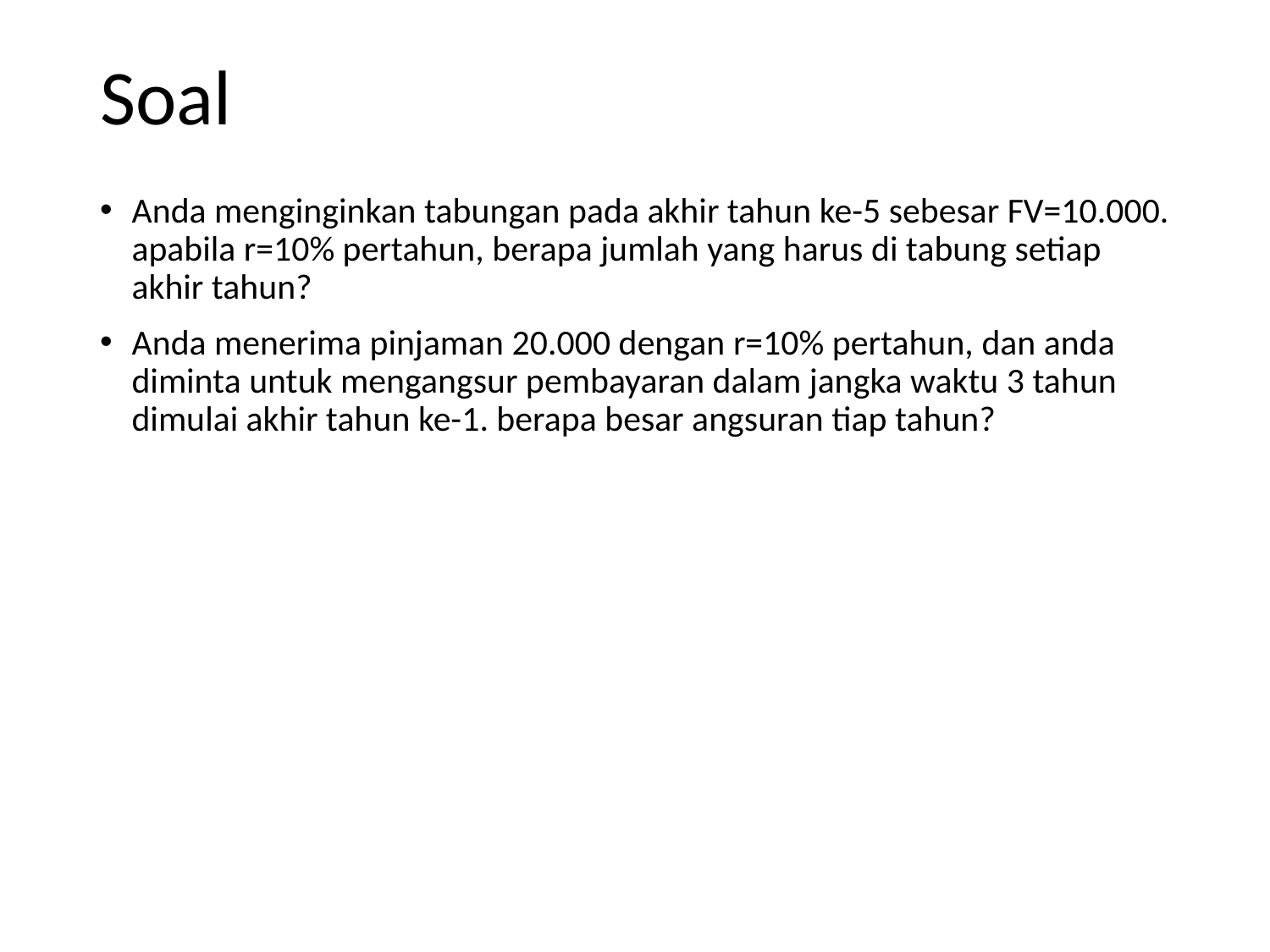

# Soal
Anda menginginkan tabungan pada akhir tahun ke-5 sebesar FV=10.000. apabila r=10% pertahun, berapa jumlah yang harus di tabung setiap akhir tahun?
Anda menerima pinjaman 20.000 dengan r=10% pertahun, dan anda diminta untuk mengangsur pembayaran dalam jangka waktu 3 tahun dimulai akhir tahun ke-1. berapa besar angsuran tiap tahun?